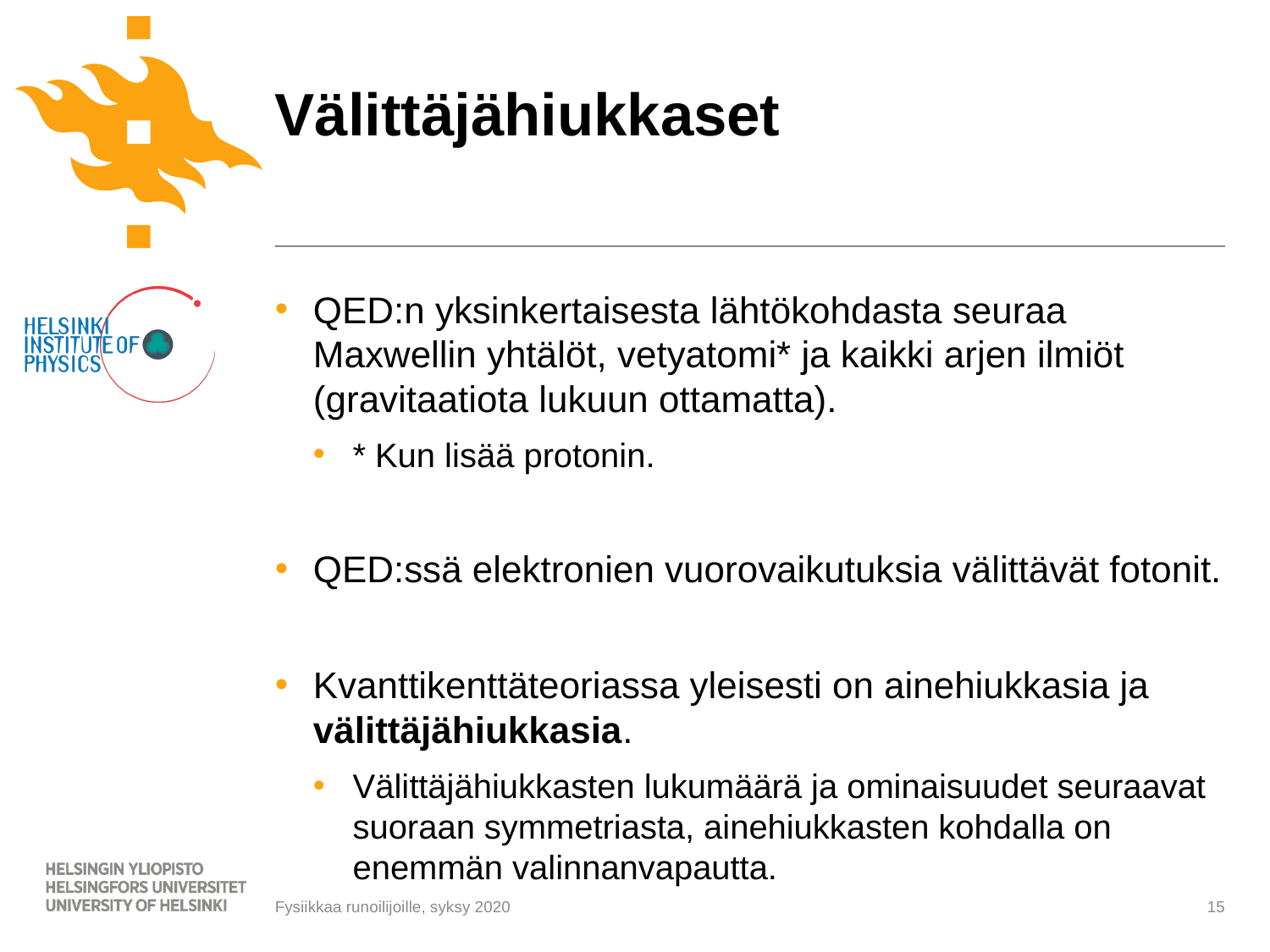

# Välittäjähiukkaset
QED:n yksinkertaisesta lähtökohdasta seuraa Maxwellin yhtälöt, vetyatomi* ja kaikki arjen ilmiöt (gravitaatiota lukuun ottamatta).
* Kun lisää protonin.

QED:ssä elektronien vuorovaikutuksia välittävät fotonit.

Kvanttikenttäteoriassa yleisesti on ainehiukkasia ja välittäjähiukkasia.
Välittäjähiukkasten lukumäärä ja ominaisuudet seuraavat suoraan symmetriasta, ainehiukkasten kohdalla on enemmän valinnanvapautta.
15
Fysiikkaa runoilijoille, syksy 2020